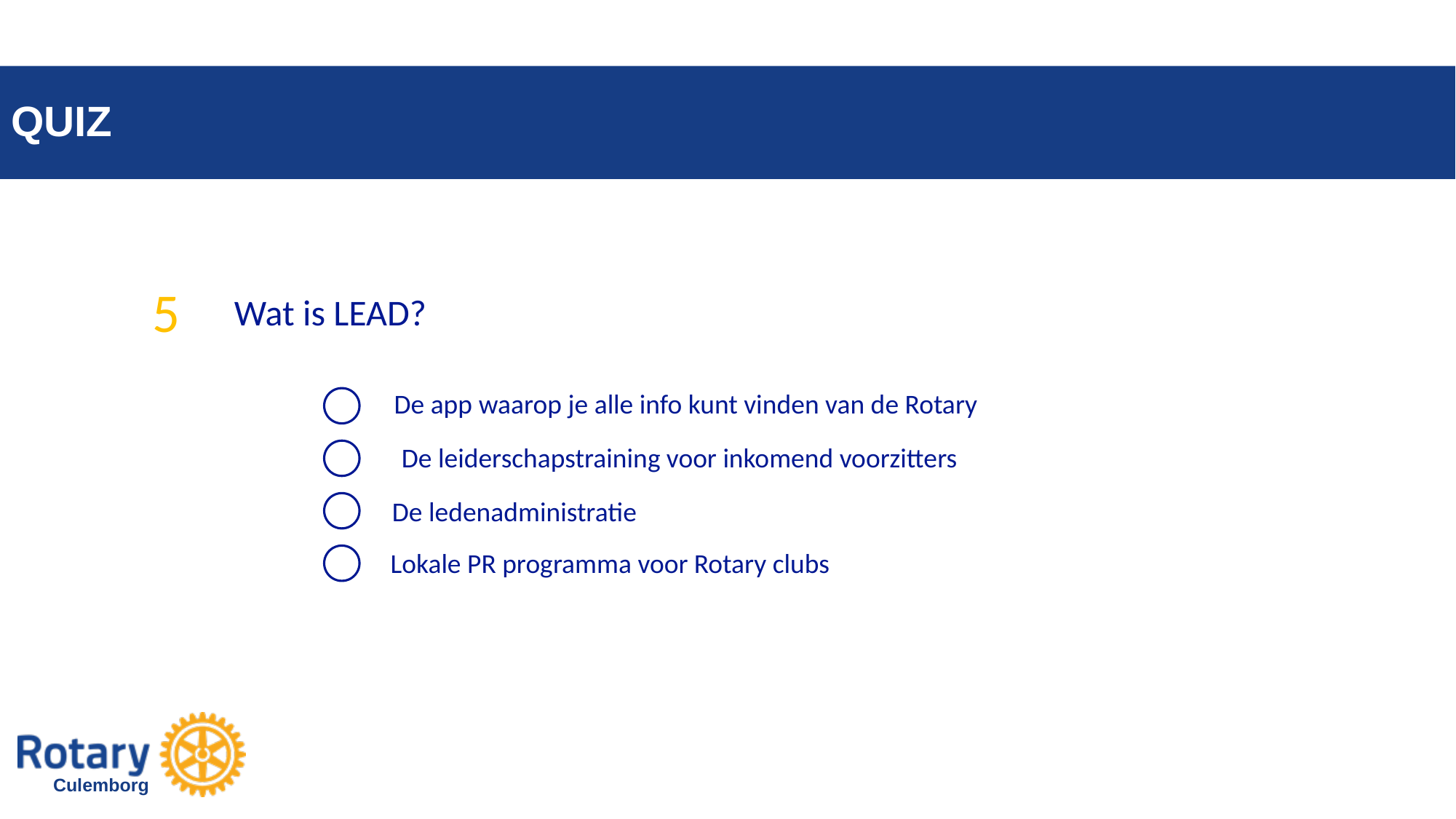

# QUIZ
RESOURCES
5
Wat is LEAD?
De app waarop je alle info kunt vinden van de Rotary

De leiderschapstraining voor inkomend voorzitters

De ledenadministratie

Lokale PR programma voor Rotary clubs